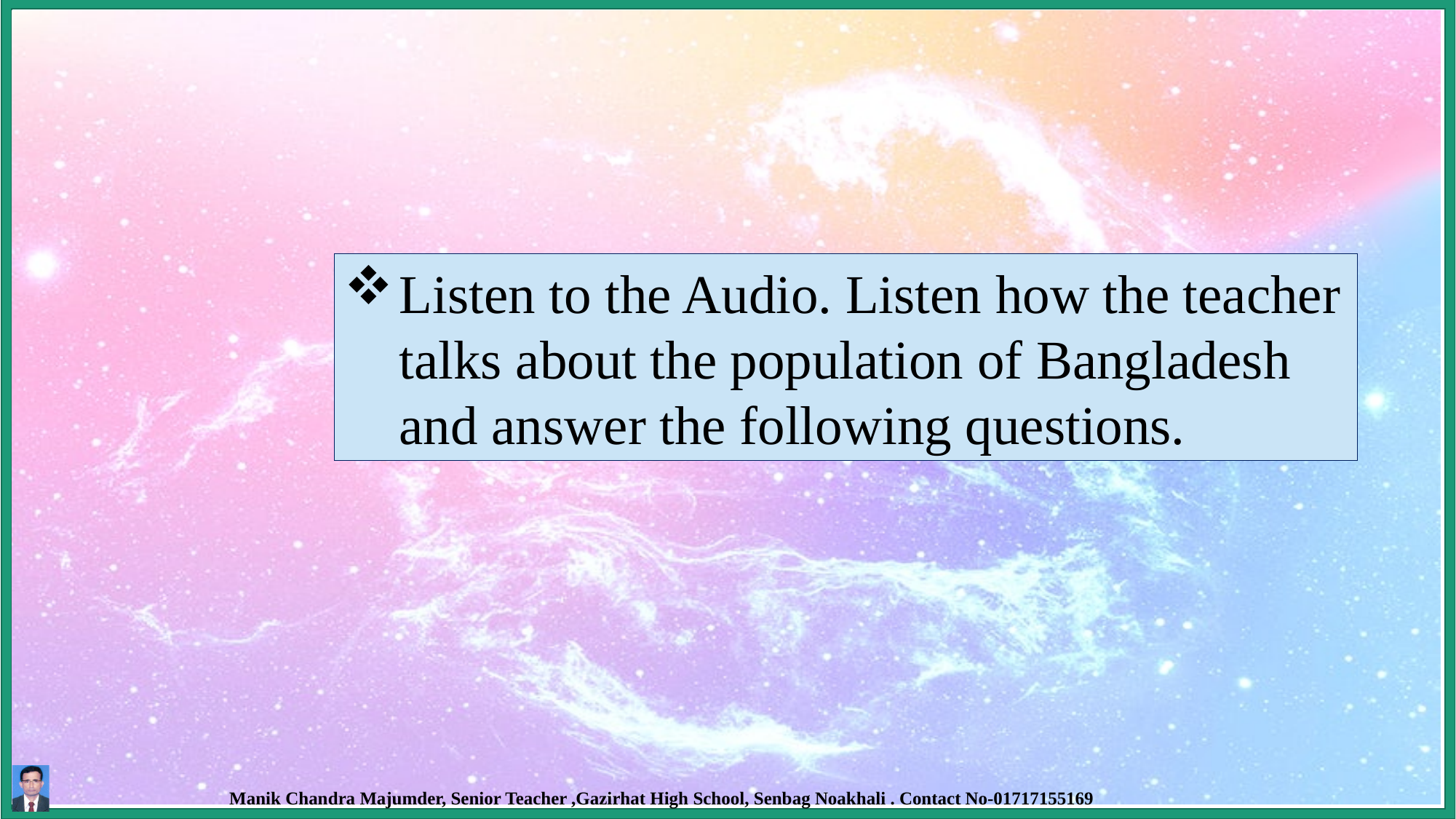

Listen to the Audio. Listen how the teacher talks about the population of Bangladesh and answer the following questions.